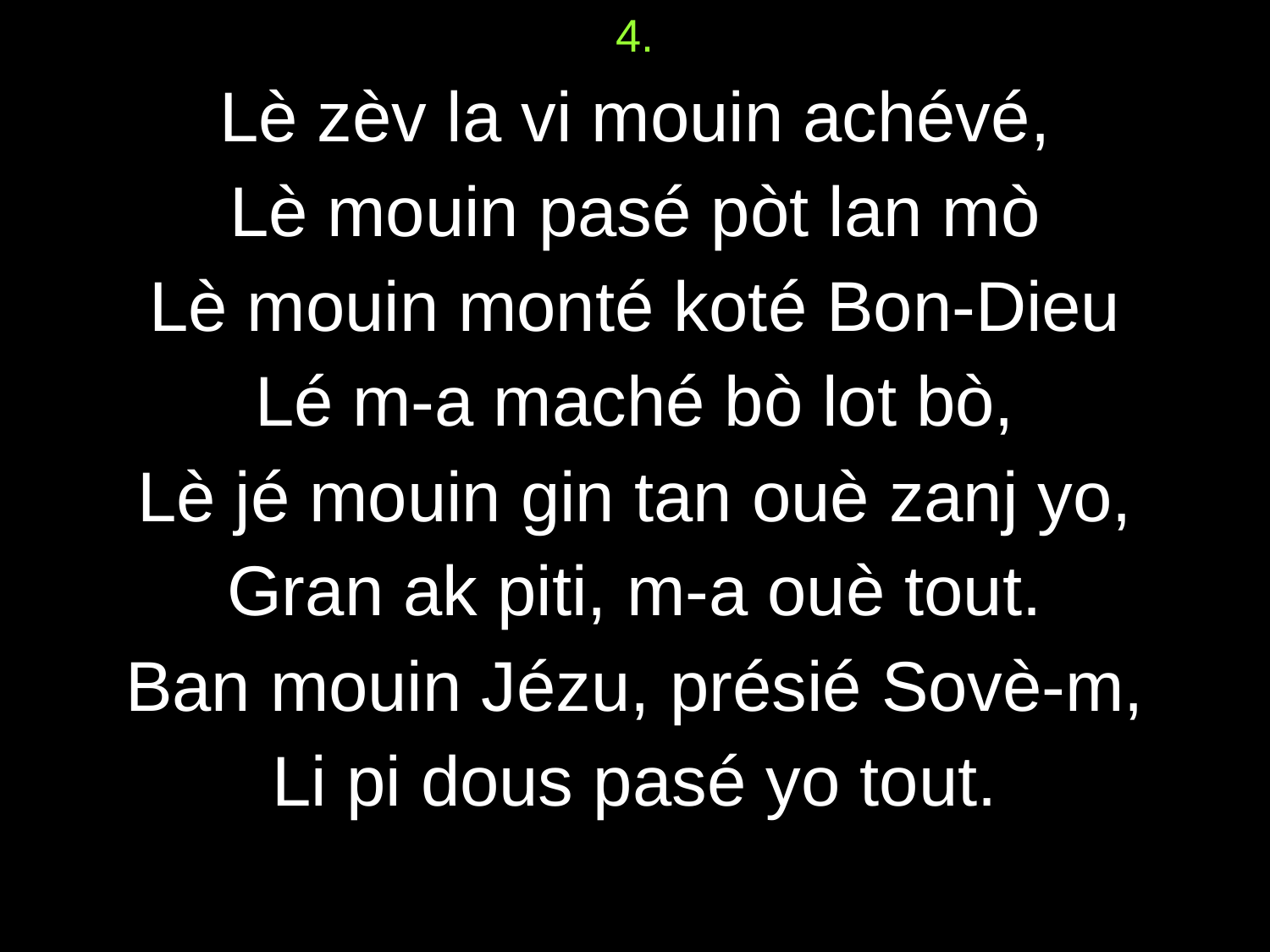

4.
Lè zèv la vi mouin achévé,
Lè mouin pasé pòt lan mò
Lè mouin monté koté Bon-Dieu
Lé m-a maché bò lot bò,
Lè jé mouin gin tan ouè zanj yo,
Gran ak piti, m-a ouè tout.
Ban mouin Jézu, présié Sovè-m,
Li pi dous pasé yo tout.